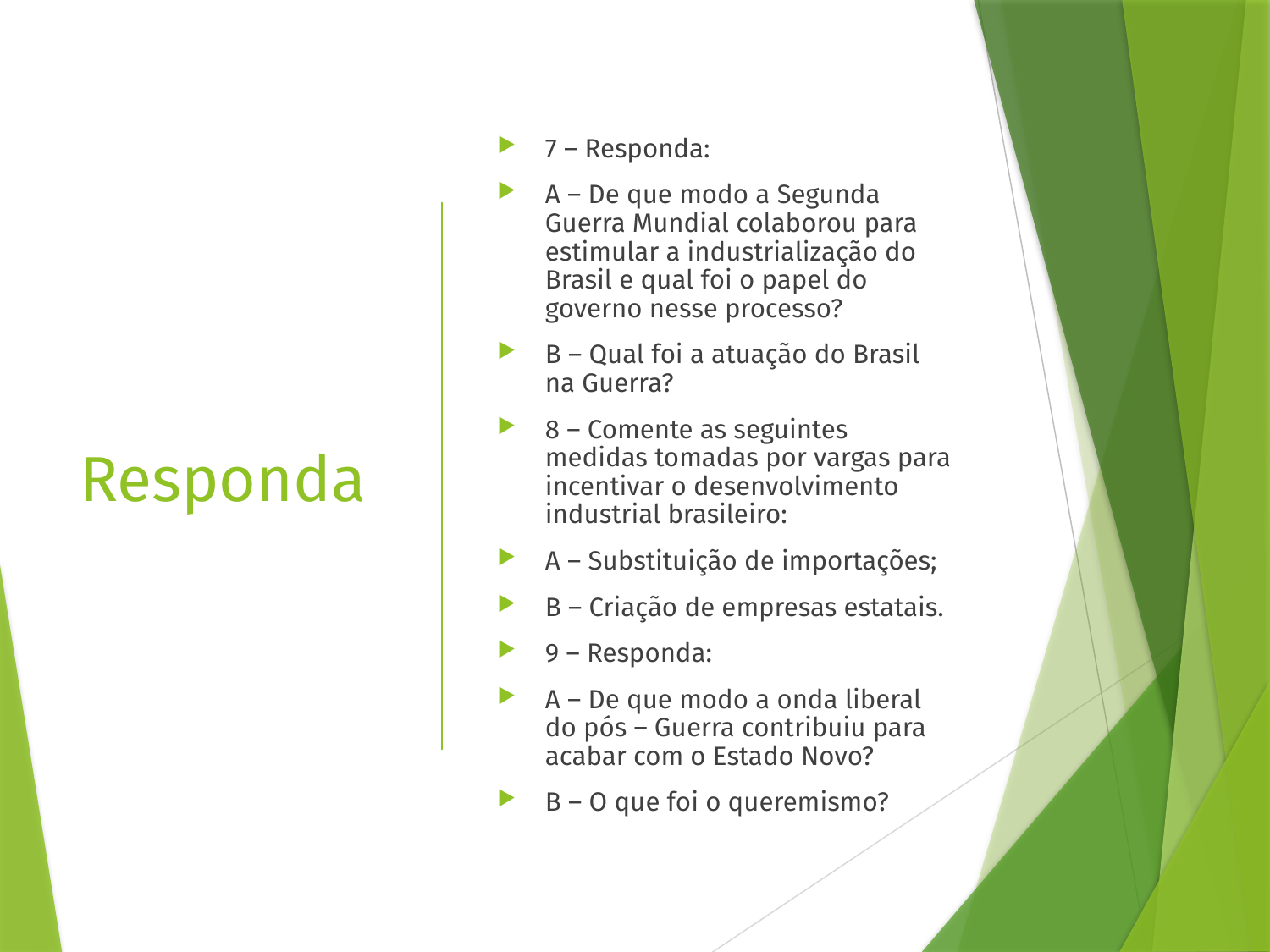

# Responda
7 – Responda:
A – De que modo a Segunda Guerra Mundial colaborou para estimular a industrialização do Brasil e qual foi o papel do governo nesse processo?
B – Qual foi a atuação do Brasil na Guerra?
8 – Comente as seguintes medidas tomadas por vargas para incentivar o desenvolvimento industrial brasileiro:
A – Substituição de importações;
B – Criação de empresas estatais.
9 – Responda:
A – De que modo a onda liberal do pós – Guerra contribuiu para acabar com o Estado Novo?
B – O que foi o queremismo?